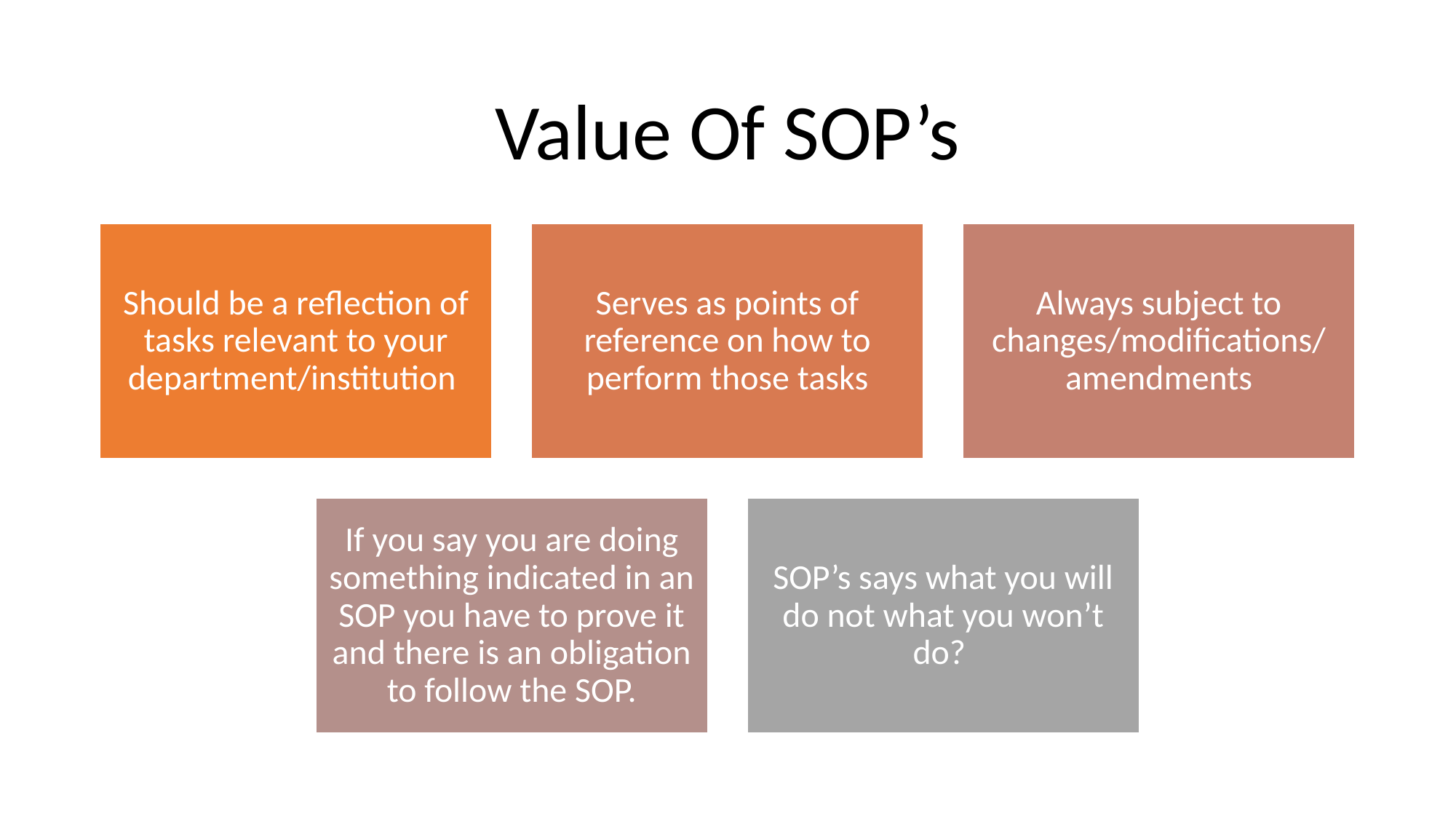

# Value Of SOP’s
Should be a reflection of tasks relevant to your department/institution
Serves as points of reference on how to perform those tasks
Always subject to changes/modifications/ amendments
If you say you are doing something indicated in an SOP you have to prove it and there is an obligation to follow the SOP.
SOP’s says what you will do not what you won’t do?